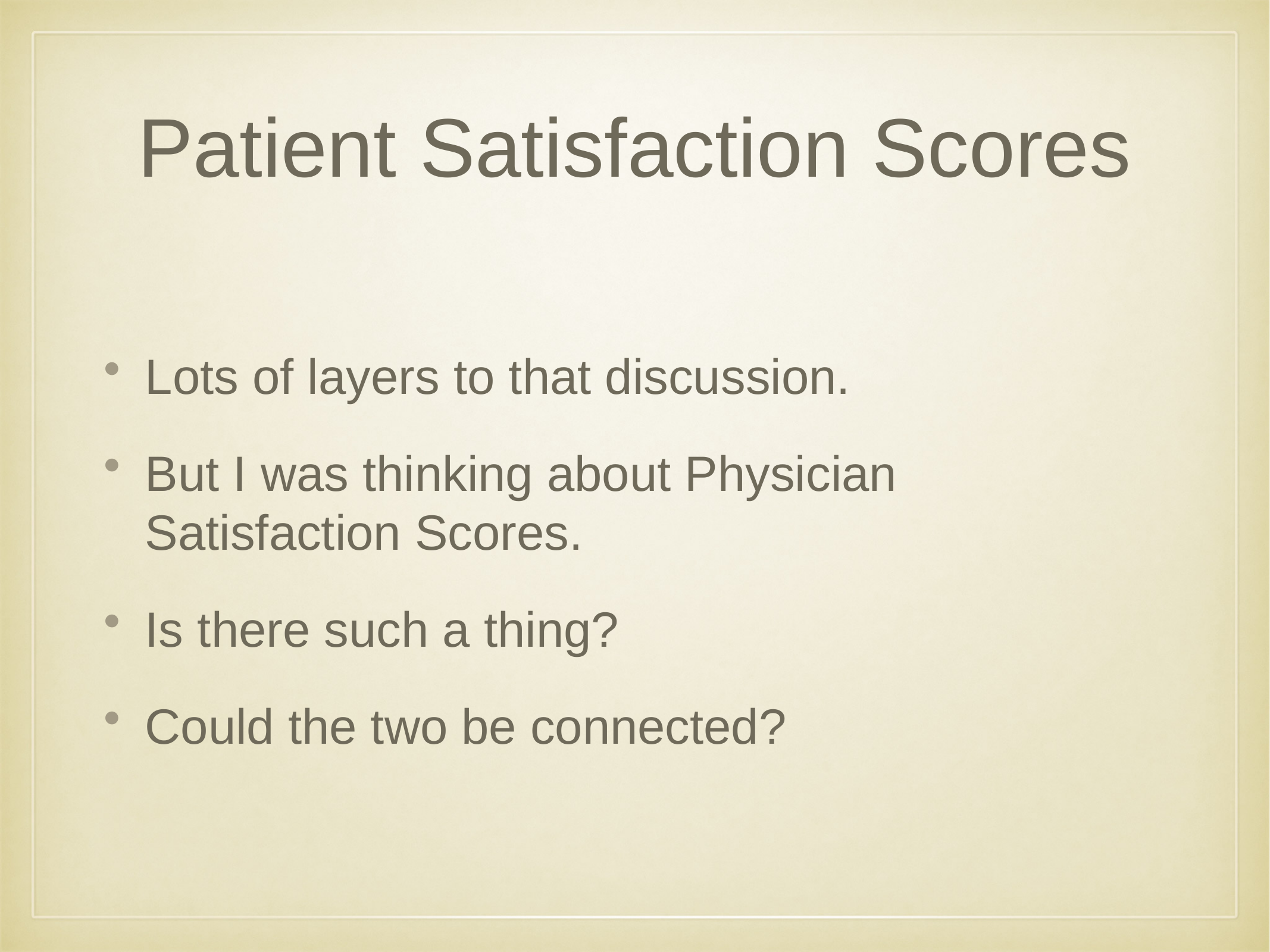

# Patient Satisfaction Scores
Lots of layers to that discussion.
But I was thinking about Physician Satisfaction Scores.
Is there such a thing?
Could the two be connected?